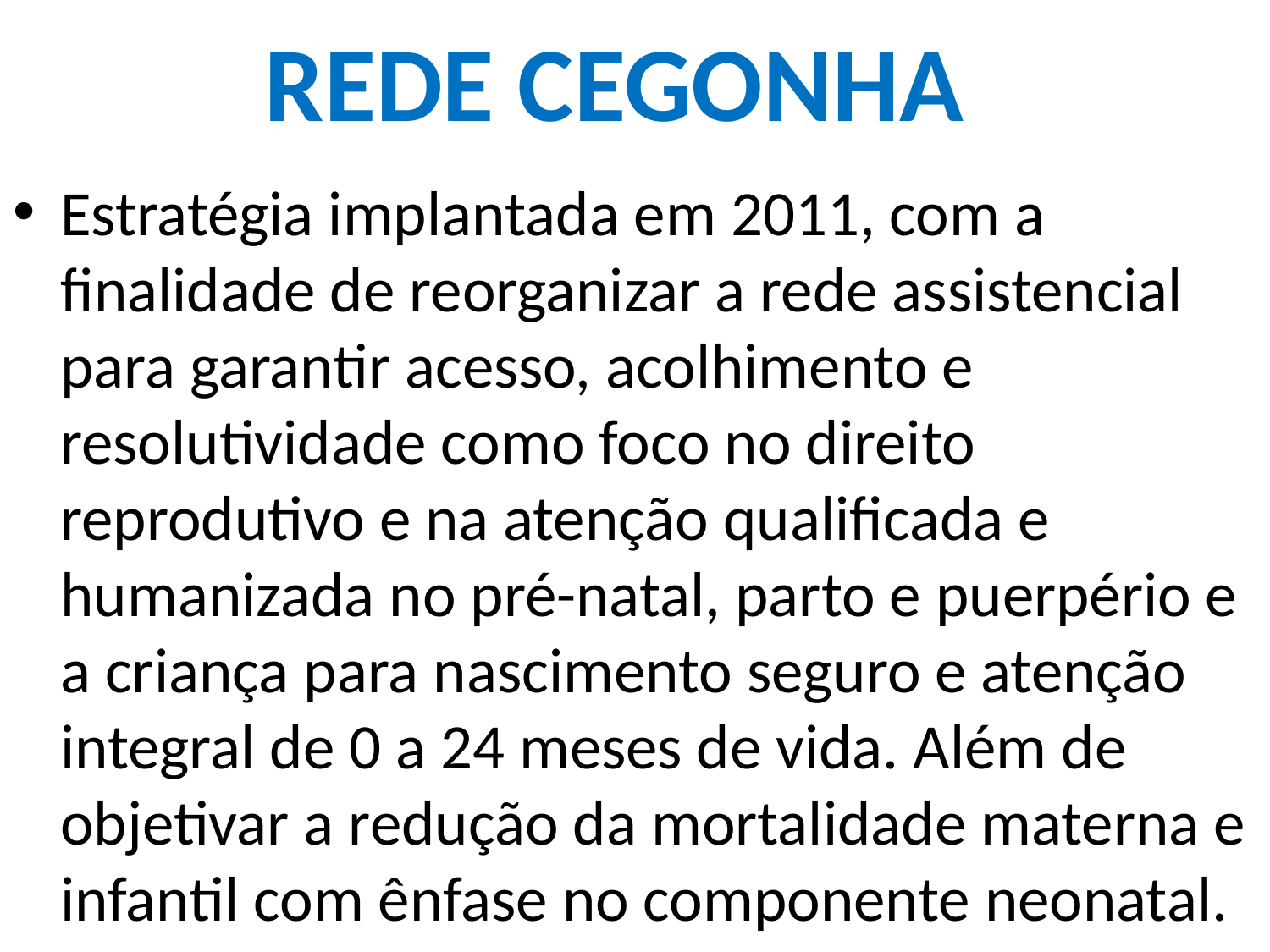

# REDE CEGONHA
Estratégia implantada em 2011, com a finalidade de reorganizar a rede assistencial para garantir acesso, acolhimento e resolutividade como foco no direito reprodutivo e na atenção qualificada e humanizada no pré-natal, parto e puerpério e a criança para nascimento seguro e atenção integral de 0 a 24 meses de vida. Além de objetivar a redução da mortalidade materna e infantil com ênfase no componente neonatal.